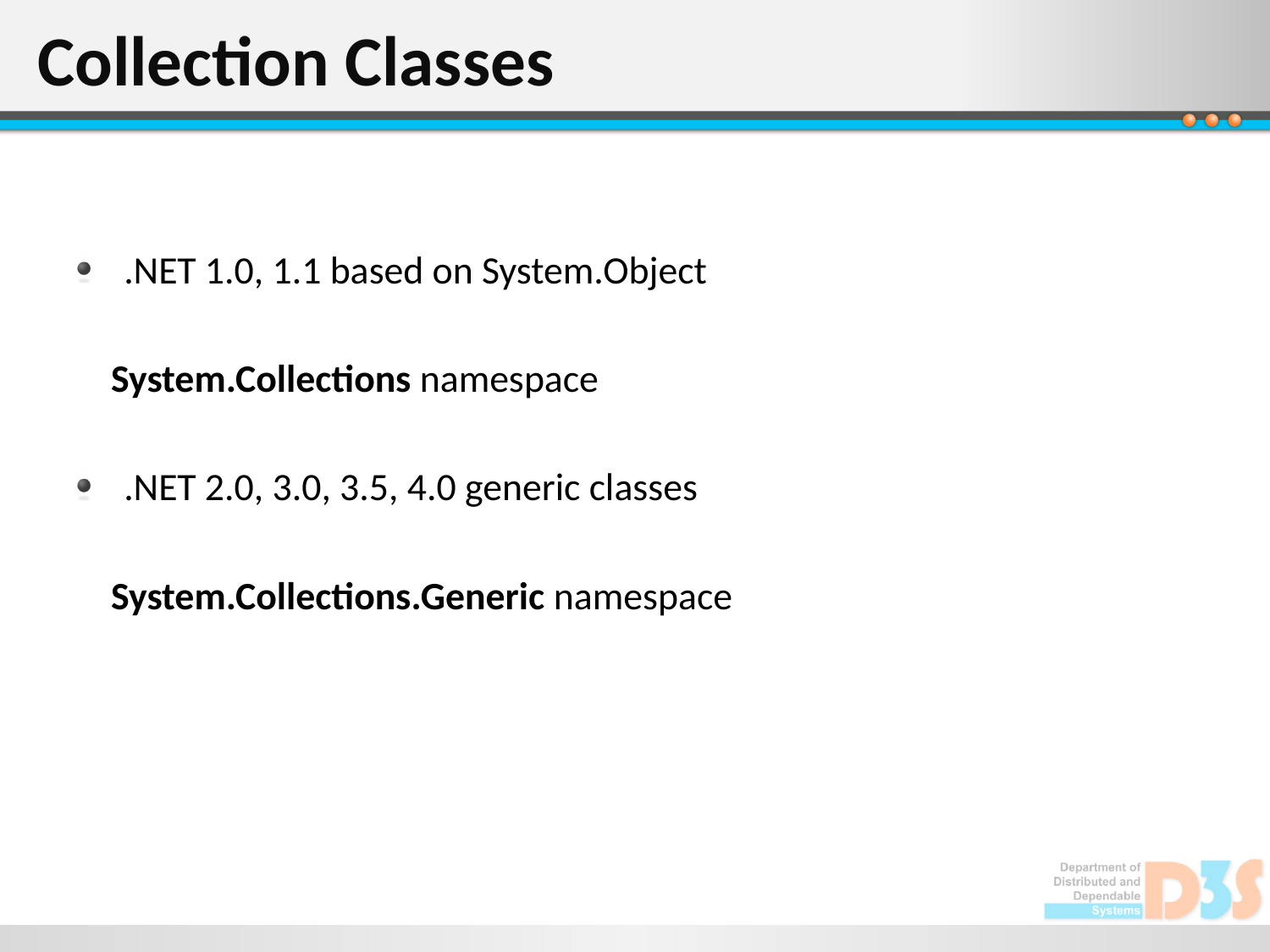

# Collection Classes
.NET 1.0, 1.1 based on System.Object

    System.Collections namespace

.NET 2.0, 3.0, 3.5, 4.0 generic classes

    System.Collections.Generic namespace